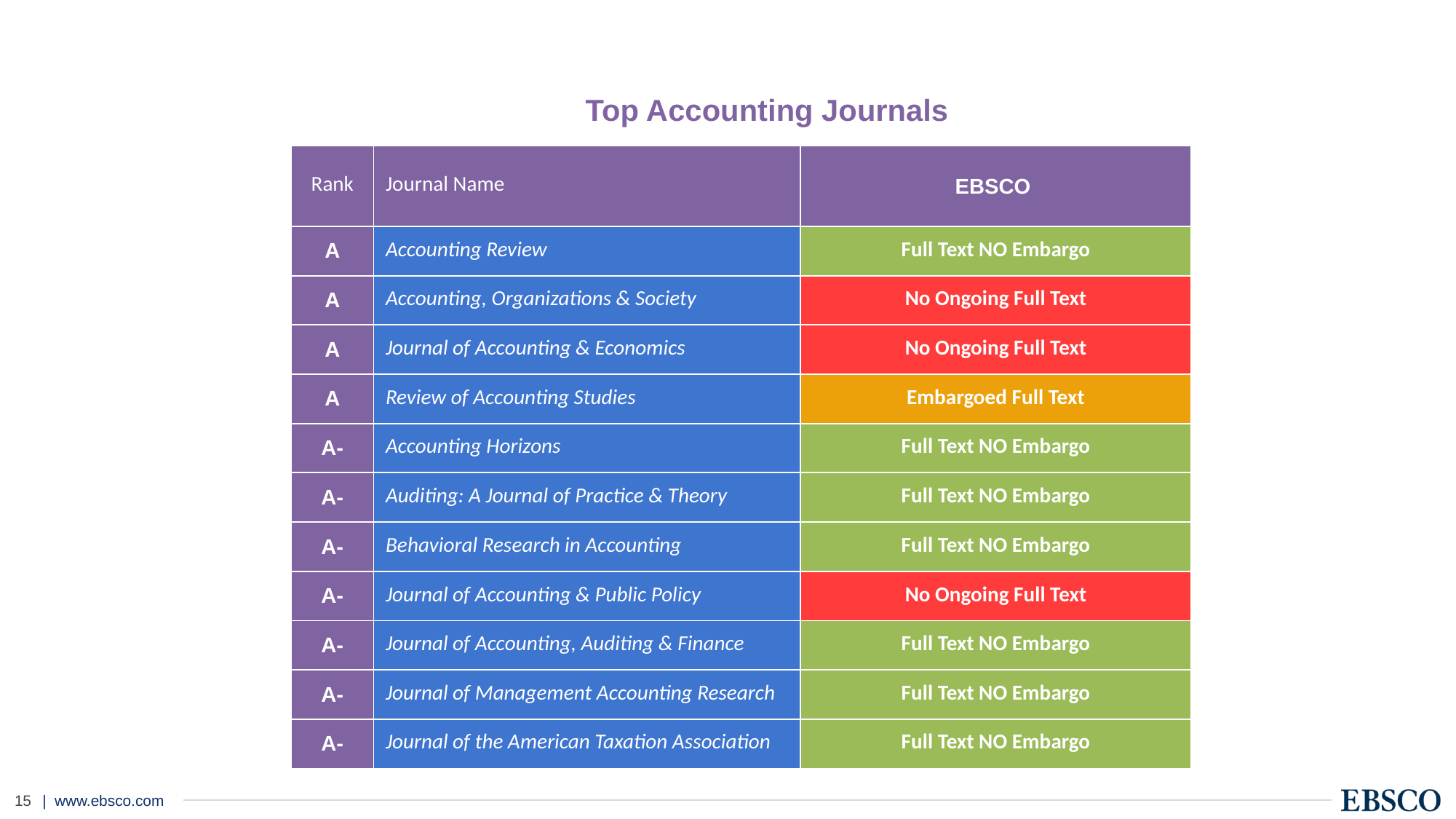

# Top Accounting Journals
| Rank | Journal Name | EBSCO |
| --- | --- | --- |
| A | Accounting Review | Full Text NO Embargo |
| A | Accounting, Organizations & Society | No Ongoing Full Text |
| A | Journal of Accounting & Economics | No Ongoing Full Text |
| A | Review of Accounting Studies | Embargoed Full Text |
| A- | Accounting Horizons | Full Text NO Embargo |
| A- | Auditing: A Journal of Practice & Theory | Full Text NO Embargo |
| A- | Behavioral Research in Accounting | Full Text NO Embargo |
| A- | Journal of Accounting & Public Policy | No Ongoing Full Text |
| A- | Journal of Accounting, Auditing & Finance | Full Text NO Embargo |
| A- | Journal of Management Accounting Research | Full Text NO Embargo |
| A- | Journal of the American Taxation Association | Full Text NO Embargo |